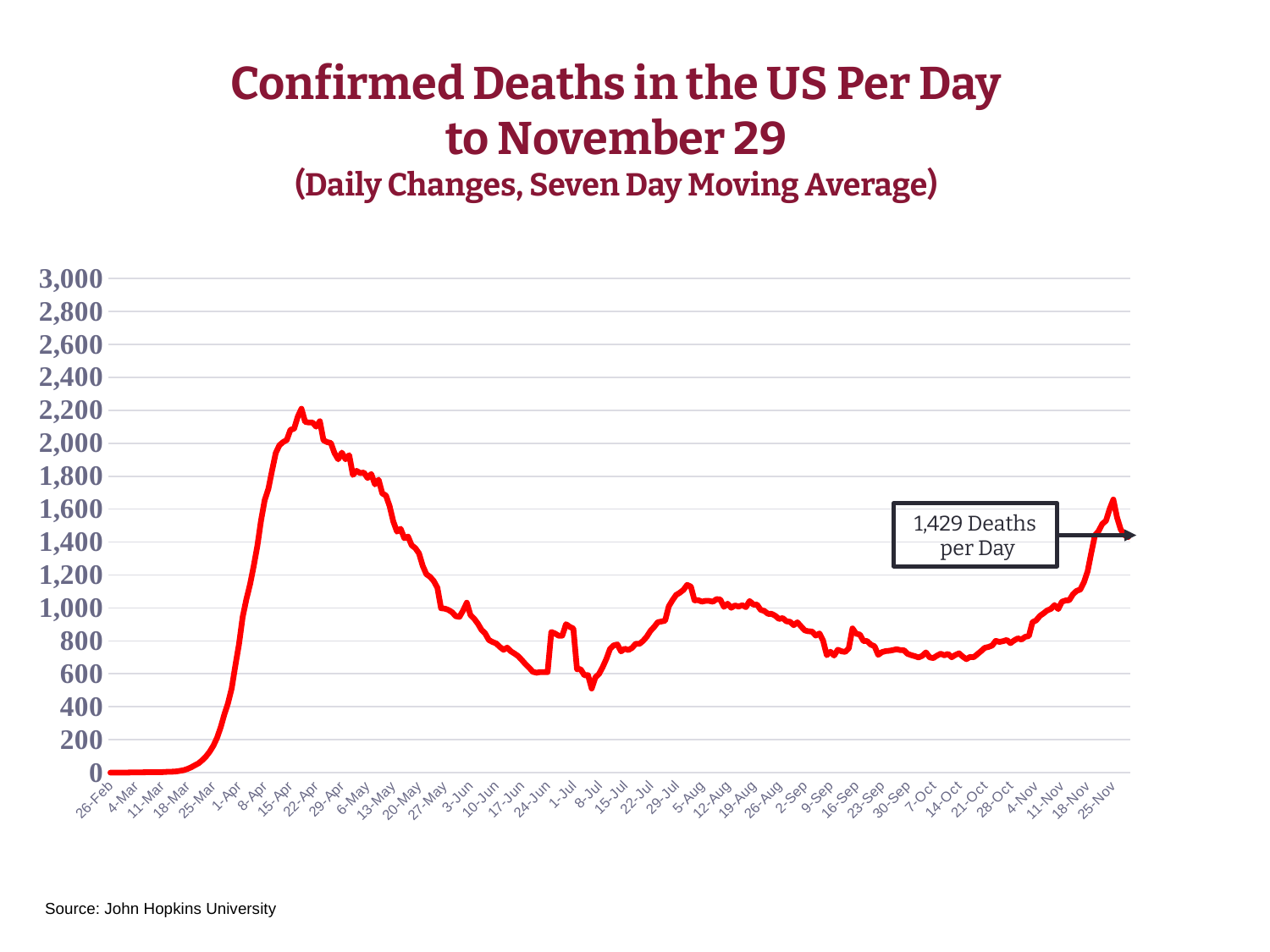

# Confirmed Deaths in the US Per Day to November 29 (Daily Changes, Seven Day Moving Average)

### Chart

| Category | Deaths (Right Scale) |
|---|---|
| 43887 | 0.0 |
| 43888 | 0.0 |
| 43889 | 0.0 |
| 43890 | 0.1 |
| 43891 | 0.1 |
| 43892 | 0.9 |
| 43893 | 1.0 |
| 43894 | 1.6 |
| 43895 | 1.7 |
| 43896 | 2.0 |
| 43897 | 2.3 |
| 43898 | 2.9 |
| 43899 | 2.3 |
| 43900 | 3.0 |
| 43901 | 3.0 |
| 43902 | 4.4 |
| 43903 | 5.4 |
| 43904 | 6.0 |
| 43905 | 7.3 |
| 43906 | 11.1 |
| 43907 | 15.1 |
| 43908 | 22.7 |
| 43909 | 32.3 |
| 43910 | 44.9 |
| 43911 | 56.7 |
| 43912 | 75.4 |
| 43913 | 97.7 |
| 43914 | 126.4 |
| 43915 | 162.6 |
| 43916 | 209.6 |
| 43917 | 274.0 |
| 43918 | 352.1 |
| 43919 | 420.9 |
| 43920 | 509.7 |
| 43921 | 649.9 |
| 43922 | 779.7 |
| 43923 | 944.7 |
| 43924 | 1051.7 |
| 43925 | 1141.6 |
| 43926 | 1253.9 |
| 43927 | 1376.1 |
| 43928 | 1531.7 |
| 43929 | 1654.6 |
| 43930 | 1723.7 |
| 43931 | 1834.3 |
| 43932 | 1940.9 |
| 43933 | 1987.9 |
| 43934 | 2007.3 |
| 43935 | 2019.9 |
| 43936 | 2082.1 |
| 43937 | 2088.0 |
| 43938 | 2162.1 |
| 43939 | 2209.7 |
| 43940 | 2130.0 |
| 43941 | 2126.0 |
| 43942 | 2126.4 |
| 43943 | 2100.7 |
| 43944 | 2134.0 |
| 43945 | 2017.9 |
| 43946 | 2007.0 |
| 43947 | 2002.0 |
| 43948 | 1940.6 |
| 43949 | 1902.6 |
| 43950 | 1943.3 |
| 43951 | 1903.1 |
| 43952 | 1928.1 |
| 43953 | 1807.6 |
| 43954 | 1832.6 |
| 43955 | 1819.3 |
| 43956 | 1822.1 |
| 43957 | 1789.0 |
| 43958 | 1813.6 |
| 43959 | 1750.3 |
| 43960 | 1779.1 |
| 43961 | 1695.1 |
| 43962 | 1683.0 |
| 43963 | 1617.4 |
| 43964 | 1525.3 |
| 43965 | 1463.3 |
| 43966 | 1481.0 |
| 43967 | 1423.1 |
| 43968 | 1433.9 |
| 43969 | 1380.7 |
| 43970 | 1363.3 |
| 43971 | 1331.9 |
| 43972 | 1255.9 |
| 43973 | 1204.857143 |
| 43974 | 1188.9 |
| 43975 | 1163.714286 |
| 43976 | 1122.6 |
| 43977 | 998.1 |
| 43978 | 995.6 |
| 43979 | 988.1 |
| 43980 | 973.9 |
| 43981 | 949.7 |
| 43982 | 945.7 |
| 43983 | 984.1 |
| 43984 | 1031.7 |
| 43985 | 957.1 |
| 43986 | 934.6 |
| 43987 | 905.1 |
| 43988 | 867.1 |
| 43989 | 845.1 |
| 43990 | 805.4 |
| 43991 | 793.3 |
| 43992 | 784.4 |
| 43993 | 763.4 |
| 43994 | 745.7 |
| 43995 | 758.9 |
| 43996 | 736.7 |
| 43997 | 722.7 |
| 43998 | 707.0 |
| 43999 | 683.1 |
| 44000 | 658.4 |
| 44001 | 636.4 |
| 44002 | 612.0 |
| 44003 | 606.7 |
| 44004 | 610.7 |
| 44005 | 609.7 |
| 44006 | 609.7 |
| 44007 | 854.0 |
| 44008 | 845.0 |
| 44009 | 831.3 |
| 44010 | 832.0 |
| 44011 | 901.3 |
| 44012 | 885.9 |
| 44013 | 874.3 |
| 44014 | 627.6 |
| 44015 | 627.9 |
| 44016 | 591.0 |
| 44017 | 592.0 |
| 44018 | 510.6 |
| 44019 | 578.2857143 |
| 44020 | 599.3 |
| 44021 | 641.0 |
| 44022 | 691.0 |
| 44023 | 751.0 |
| 44024 | 772.7142857142857 |
| 44025 | 778.1428571428571 |
| 44026 | 735.8571428571429 |
| 44027 | 752.7142857142857 |
| 44028 | 744.2857142857143 |
| 44029 | 757.1428571428571 |
| 44030 | 782.7142857142857 |
| 44031 | 781.8571428571429 |
| 44032 | 799.7142857142857 |
| 44033 | 825.5714285714286 |
| 44034 | 860.2857142857143 |
| 44035 | 884.2857142857143 |
| 44036 | 913.2857142857143 |
| 44037 | 917.7142857142857 |
| 44038 | 922.2857142857143 |
| 44039 | 1009.5714285714286 |
| 44040 | 1046.5714285714287 |
| 44041 | 1078.7142857142858 |
| 44042 | 1092.2857142857142 |
| 44043 | 1109.857142857143 |
| 44044 | 1139.857142857143 |
| 44045 | 1129.7142857142858 |
| 44046 | 1046.0 |
| 44047 | 1047.4285714285713 |
| 44048 | 1038.2857142857142 |
| 44049 | 1043.142857142857 |
| 44050 | 1042.7142857142858 |
| 44051 | 1037.7142857142858 |
| 44052 | 1053.2857142857142 |
| 44053 | 1051.2857142857142 |
| 44054 | 1006.4285714285714 |
| 44055 | 1025.7142857142858 |
| 44056 | 1000.8571428571429 |
| 44057 | 1015.0 |
| 44058 | 1008.2857142857143 |
| 44059 | 1016.2857142857143 |
| 44060 | 1004.8571428571429 |
| 44061 | 1042.0 |
| 44062 | 1020.4285714285714 |
| 44063 | 1020.7142857142857 |
| 44064 | 988.2857142857143 |
| 44065 | 981.7142857142857 |
| 44066 | 964.2857142857143 |
| 44067 | 964.0 |
| 44068 | 952.1428571428571 |
| 44069 | 933.0 |
| 44070 | 938.4285714285714 |
| 44071 | 919.0 |
| 44072 | 915.8571428571429 |
| 44073 | 895.1428571428571 |
| 44074 | 912.4285714285714 |
| 44075 | 887.8571428571429 |
| 44076 | 863.7142857142857 |
| 44077 | 857.8571428571429 |
| 44078 | 857.0 |
| 44079 | 832.0 |
| 44080 | 845.2857142857143 |
| 44081 | 801.5714285714286 |
| 44082 | 712.7142857142857 |
| 44083 | 734.1428571428571 |
| 44084 | 710.8571428571429 |
| 44085 | 746.2857142857143 |
| 44086 | 736.4285714285714 |
| 44087 | 732.8571428571429 |
| 44088 | 755.0 |
| 44089 | 875.4285714285714 |
| 44090 | 843.4285714285714 |
| 44091 | 838.1428571428571 |
| 44092 | 798.7142857142857 |
| 44093 | 798.4285714285714 |
| 44094 | 776.8571428571429 |
| 44095 | 767.4285714285714 |
| 44096 | 715.0 |
| 44097 | 731.4285714285714 |
| 44098 | 737.7142857142857 |
| 44099 | 740.0 |
| 44100 | 744.0 |
| 44101 | 749.5714285714286 |
| 44102 | 743.8571428571429 |
| 44103 | 742.8571428571429 |
| 44104 | 721.1428571428571 |
| 44105 | 713.1428571428571 |
| 44106 | 706.7142857142857 |
| 44107 | 699.1428571428571 |
| 44108 | 709.2857142857143 |
| 44109 | 729.8571428571429 |
| 44110 | 700.0 |
| 44111 | 695.5714285714286 |
| 44112 | 710.2857142857143 |
| 44113 | 722.1428571428571 |
| 44114 | 712.2857142857143 |
| 44115 | 721.0 |
| 44116 | 700.5714285714286 |
| 44117 | 714.4285714285714 |
| 44118 | 724.4285714285714 |
| 44119 | 704.2857142857143 |
| 44120 | 689.0 |
| 44121 | 702.2857142857143 |
| 44122 | 700.8571428571429 |
| 44123 | 719.1428571428571 |
| 44124 | 737.8571428571429 |
| 44125 | 757.7142857142857 |
| 44126 | 762.8571428571429 |
| 44127 | 771.4285714285714 |
| 44128 | 800.4285714285714 |
| 44129 | 793.5714285714286 |
| 44130 | 798.1428571428571 |
| 44131 | 805.5714285714286 |
| 44132 | 786.4285714285714 |
| 44133 | 802.8571428571429 |
| 44134 | 815.2857142857143 |
| 44135 | 807.8571428571429 |
| 44136 | 824.6 |
| 44137 | 828.7 |
| 44138 | 913.9 |
| 44139 | 924.3 |
| 44140 | 951.3 |
| 44141 | 967.1 |
| 44142 | 984.7 |
| 44143 | 994.1 |
| 44144 | 1017.3 |
| 44145 | 992.9 |
| 44146 | 1037.6 |
| 44147 | 1045.4 |
| 44148 | 1046.7 |
| 44149 | 1082.9 |
| 44150 | 1103.3 |
| 44151 | 1111.7 |
| 44152 | 1155.9 |
| 44153 | 1221.57143 |
| 44154 | 1335.4 |
| 44155 | 1441.1 |
| 44156 | 1467.1 |
| 44157 | 1510.7 |
| 44158 | 1529.42857 |
| 44159 | 1601.28571 |
| 44160 | 1658.4 |
| 44161 | 1550.6 |
| 44162 | 1477.3 |
| 44163 | 1443.0 |
| 44164 | 1429.6 |
1,429 Deaths
 per Day
Source: John Hopkins University